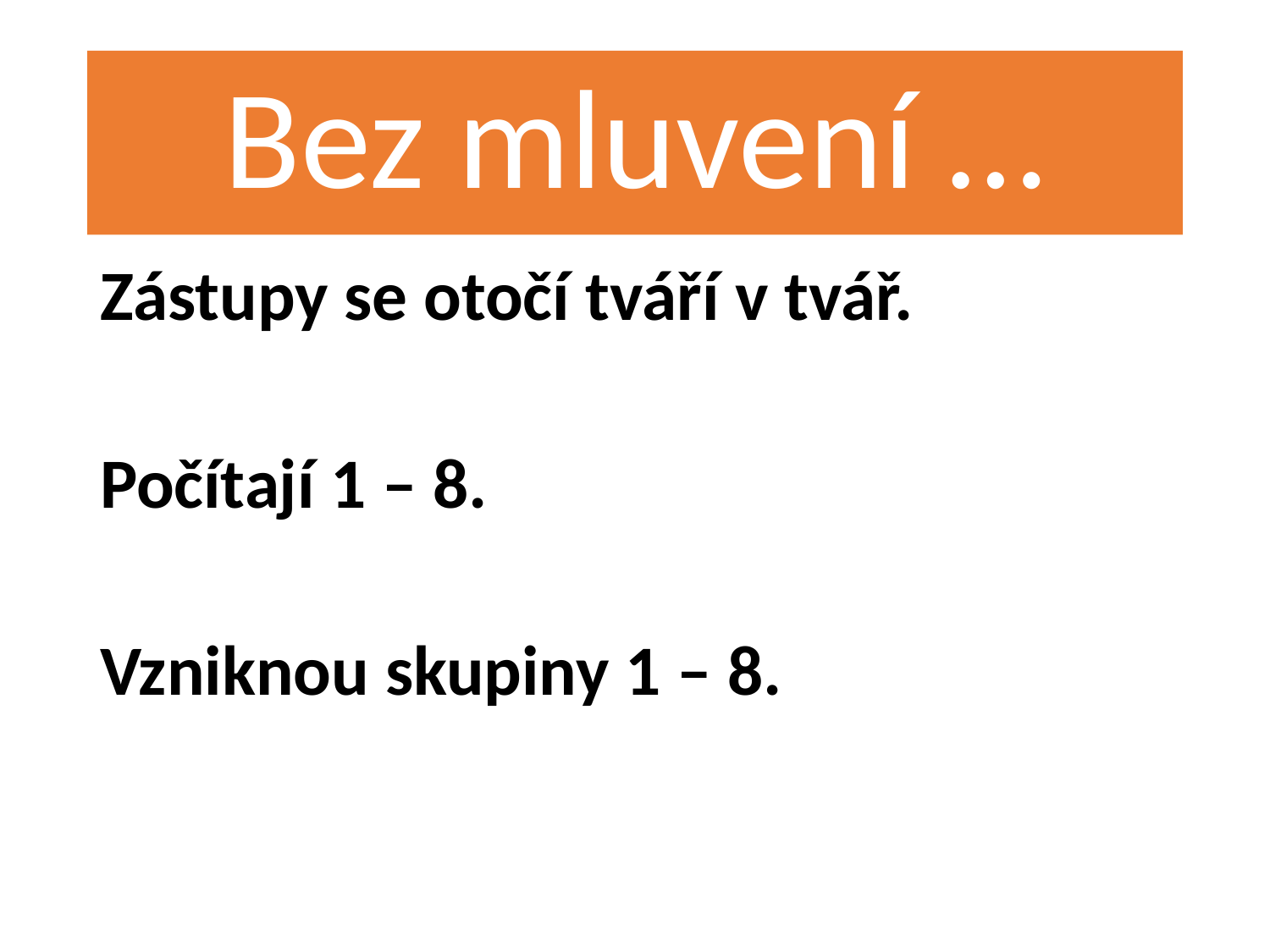

# Bez mluvení …
Zástupy se otočí tváří v tvář.

Počítají 1 – 8.

Vzniknou skupiny 1 – 8.